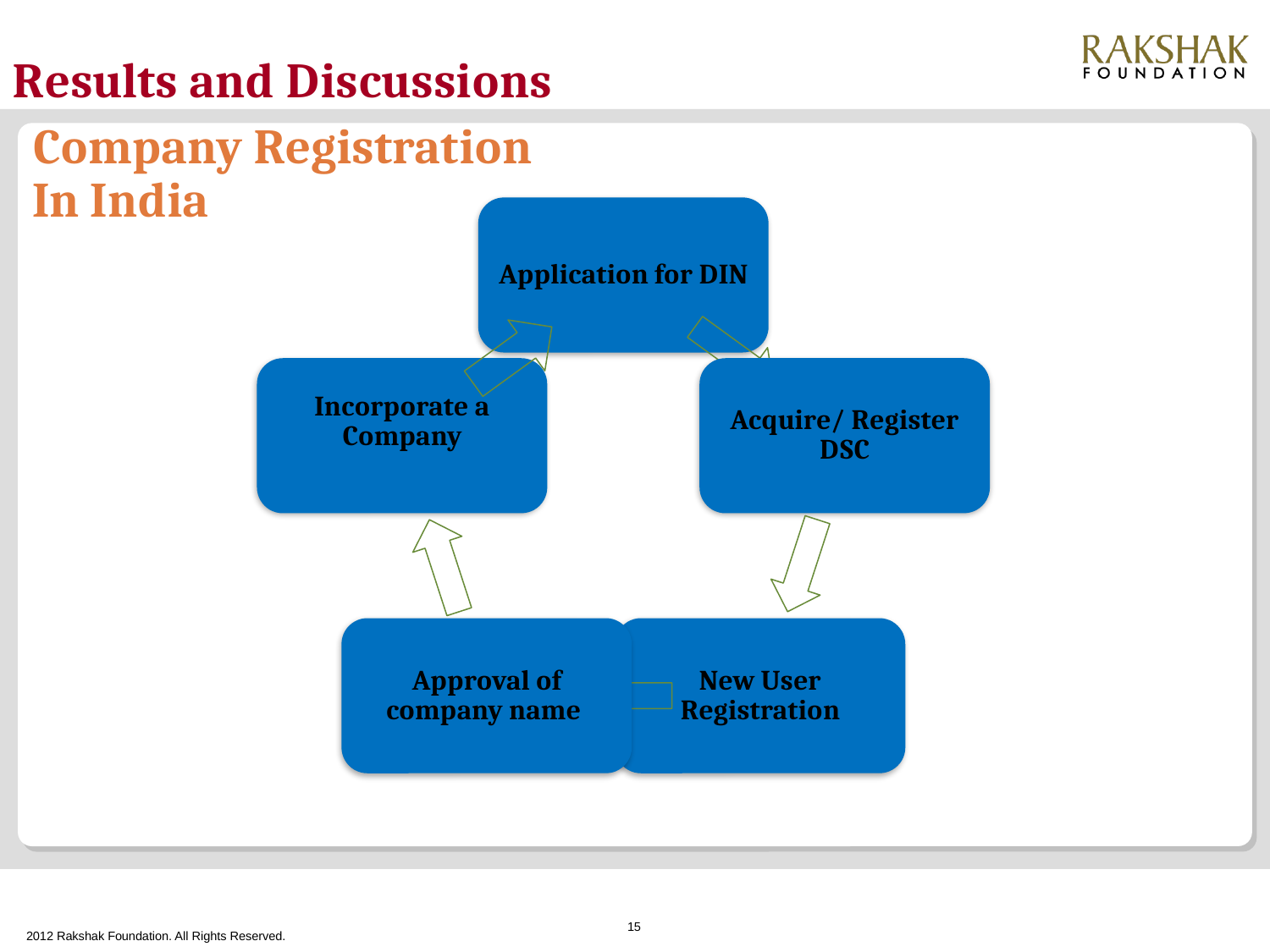

Results and Discussions
Company Registration In India
Application for DIN
Acquire/ Register DSC
New User Registration
Approval of company name
Incorporate a Company
15